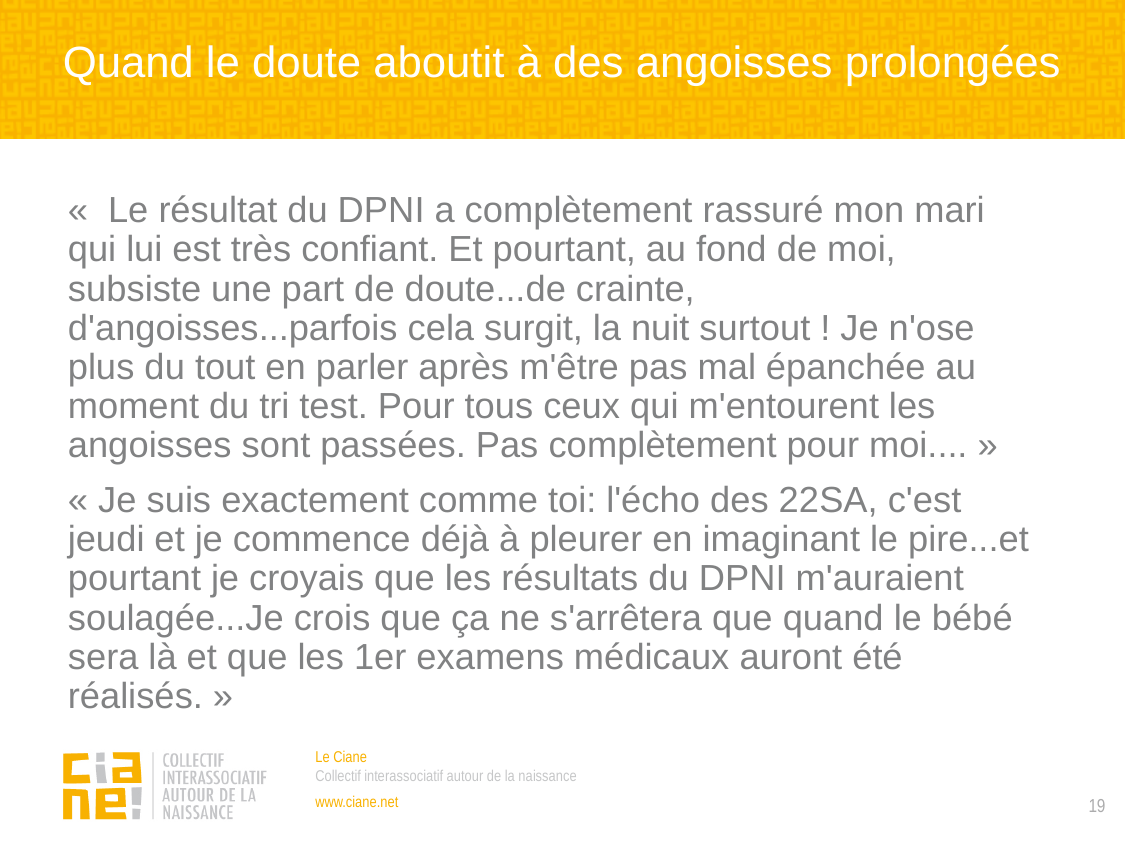

Quand le doute aboutit à des angoisses prolongées
«  Le résultat du DPNI a complètement rassuré mon mari qui lui est très confiant. Et pourtant, au fond de moi, subsiste une part de doute...de crainte, d'angoisses...parfois cela surgit, la nuit surtout ! Je n'ose plus du tout en parler après m'être pas mal épanchée au moment du tri test. Pour tous ceux qui m'entourent les angoisses sont passées. Pas complètement pour moi.... »
« Je suis exactement comme toi: l'écho des 22SA, c'est jeudi et je commence déjà à pleurer en imaginant le pire...et pourtant je croyais que les résultats du DPNI m'auraient soulagée...Je crois que ça ne s'arrêtera que quand le bébé sera là et que les 1er examens médicaux auront été réalisés. »
19